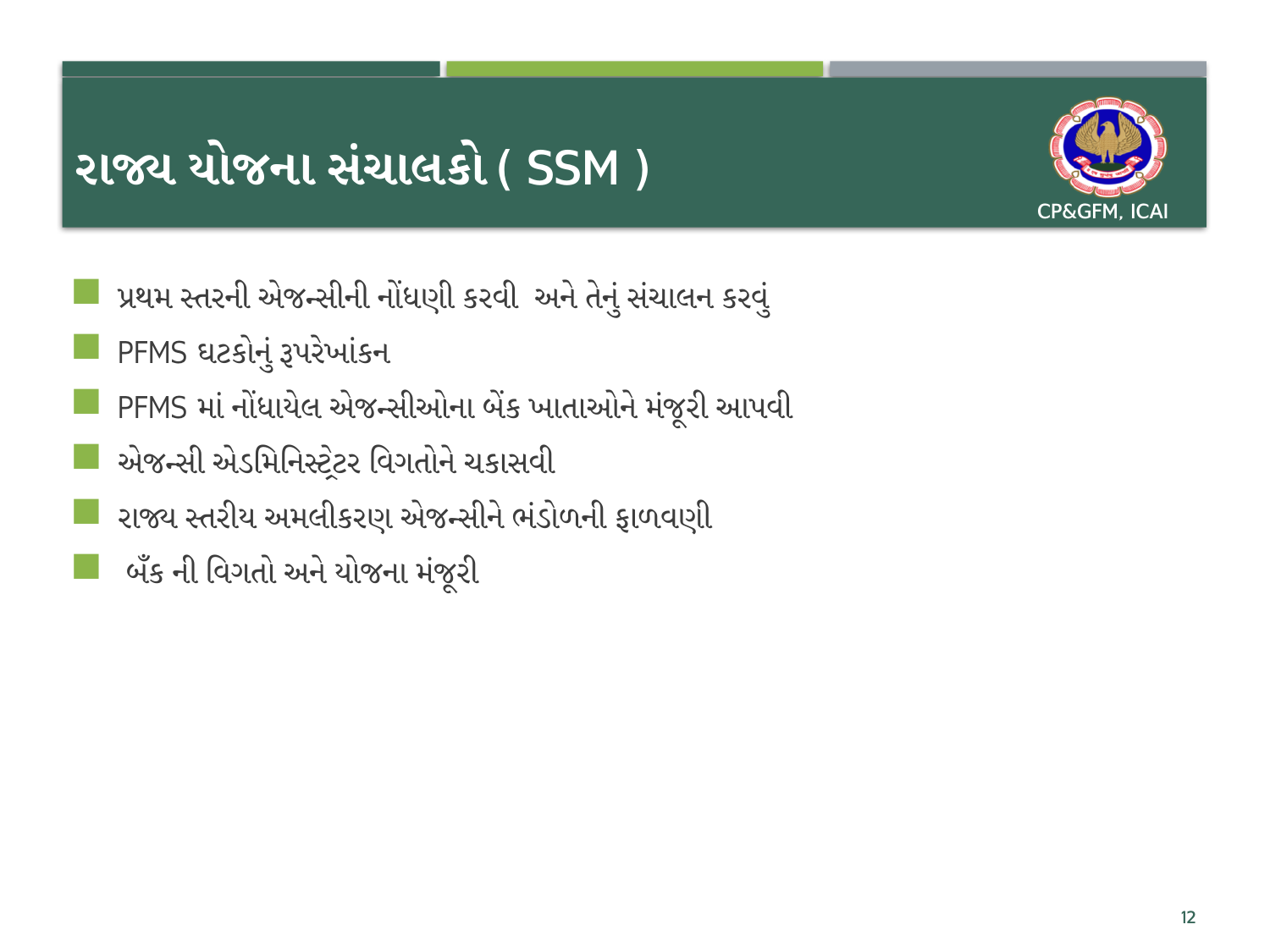

# રાજ્ય યોજના સંચાલકો ( SSM )
પ્રથમ સ્તરની એજન્સીની નોંધણી કરવી  અને તેનું સંચાલન કરવું
PFMS ઘટકોનું રૂપરેખાંકન
PFMS માં નોંધાયેલ એજન્સીઓના બેંક ખાતાઓને મંજૂરી આપવી
એજન્સી એડમિનિસ્ટ્રેટર વિગતોને ચકાસવી
રાજ્ય સ્તરીય અમલીકરણ એજન્સીને ભંડોળની ફાળવણી
 બઁક ની વિગતો અને યોજના મંજૂરી
12